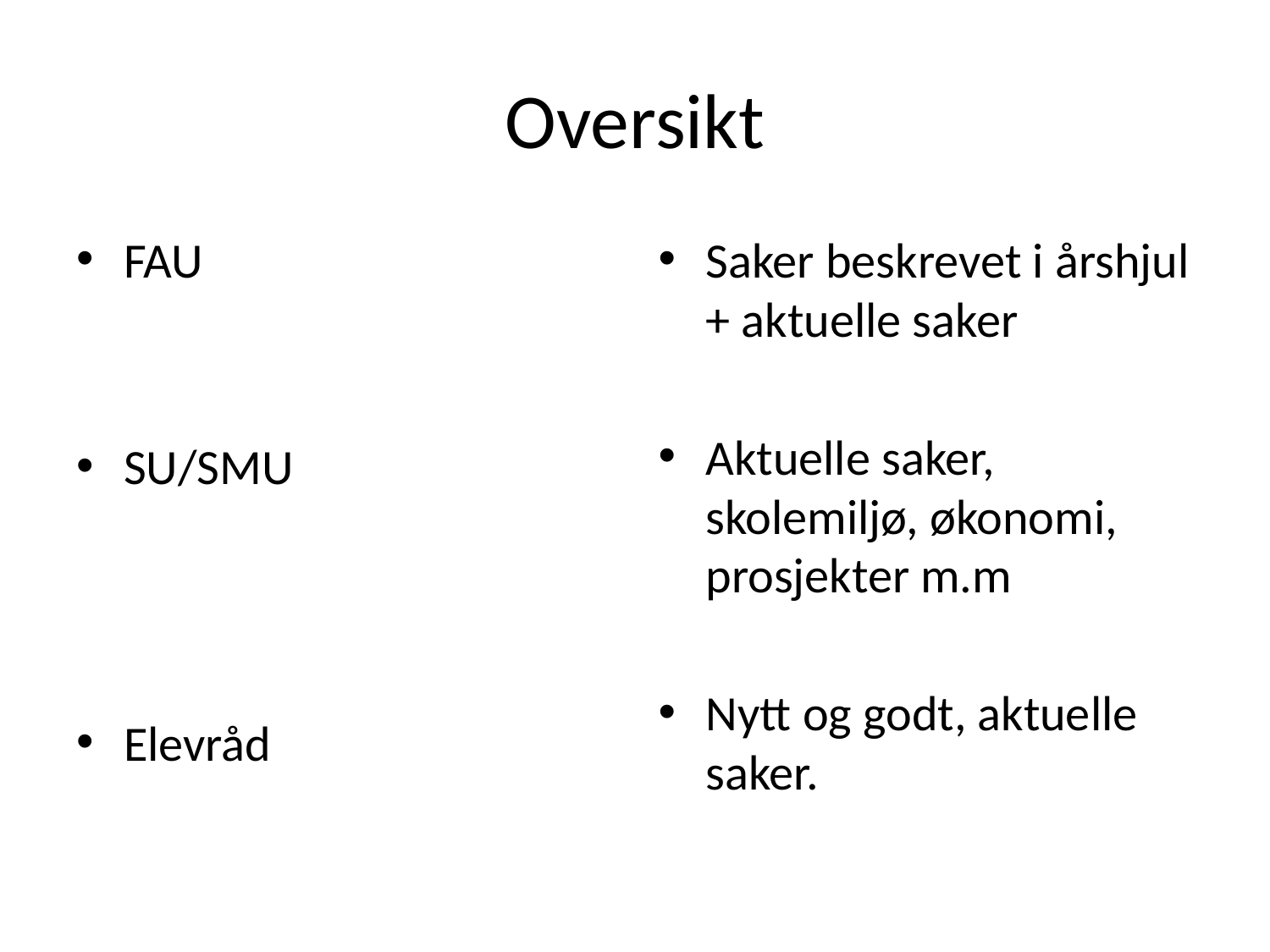

# Oversikt
FAU

SU/SMU

Elevråd
Saker beskrevet i årshjul + aktuelle saker

Aktuelle saker, skolemiljø, økonomi, prosjekter m.m

Nytt og godt, aktuelle saker.